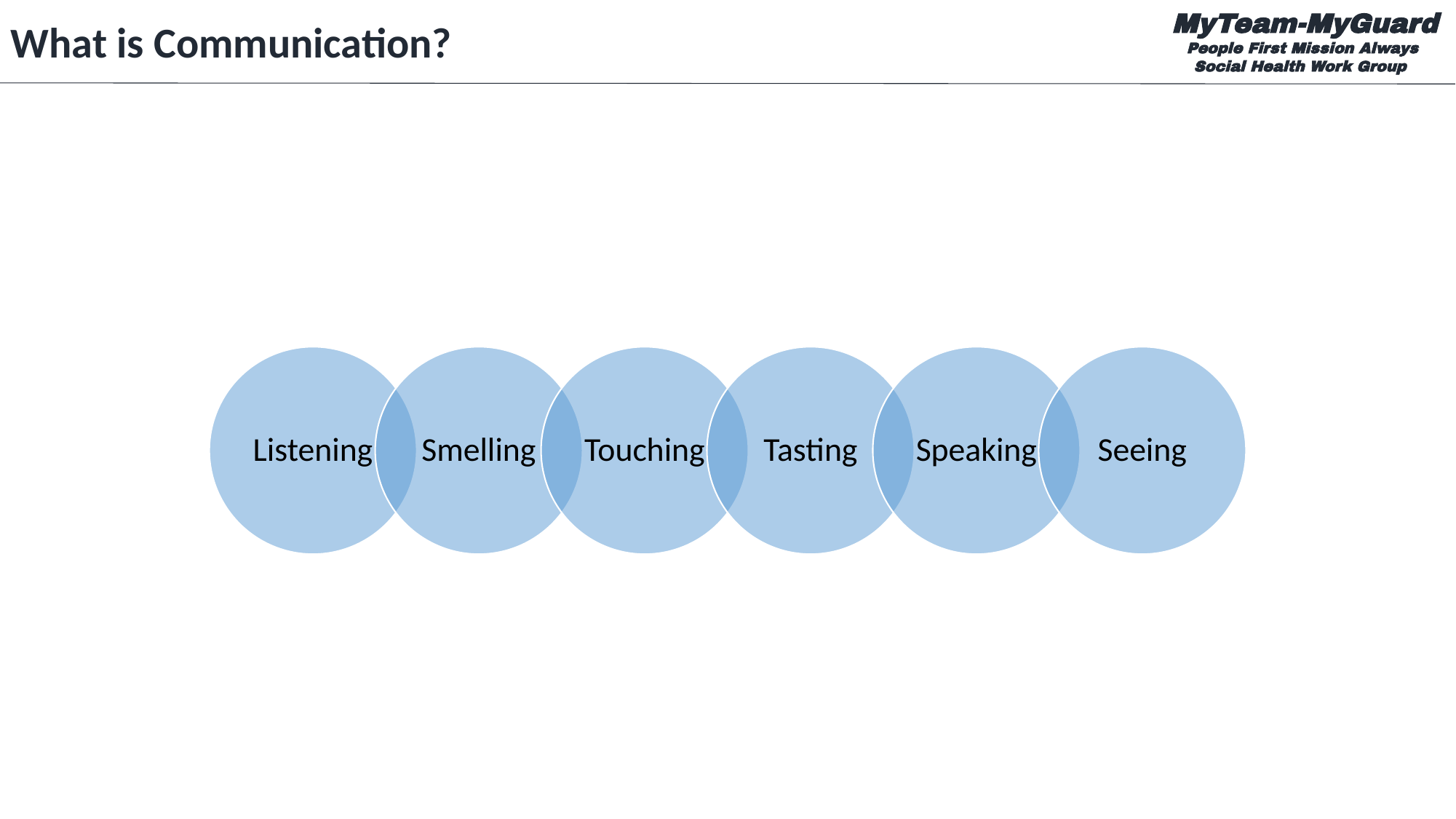

MyTeam-MyGuard
People First Mission Always
Social Health Work Group
What is Communication?
Listening
Smelling
Touching
Tasting
Speaking
Seeing
CUI